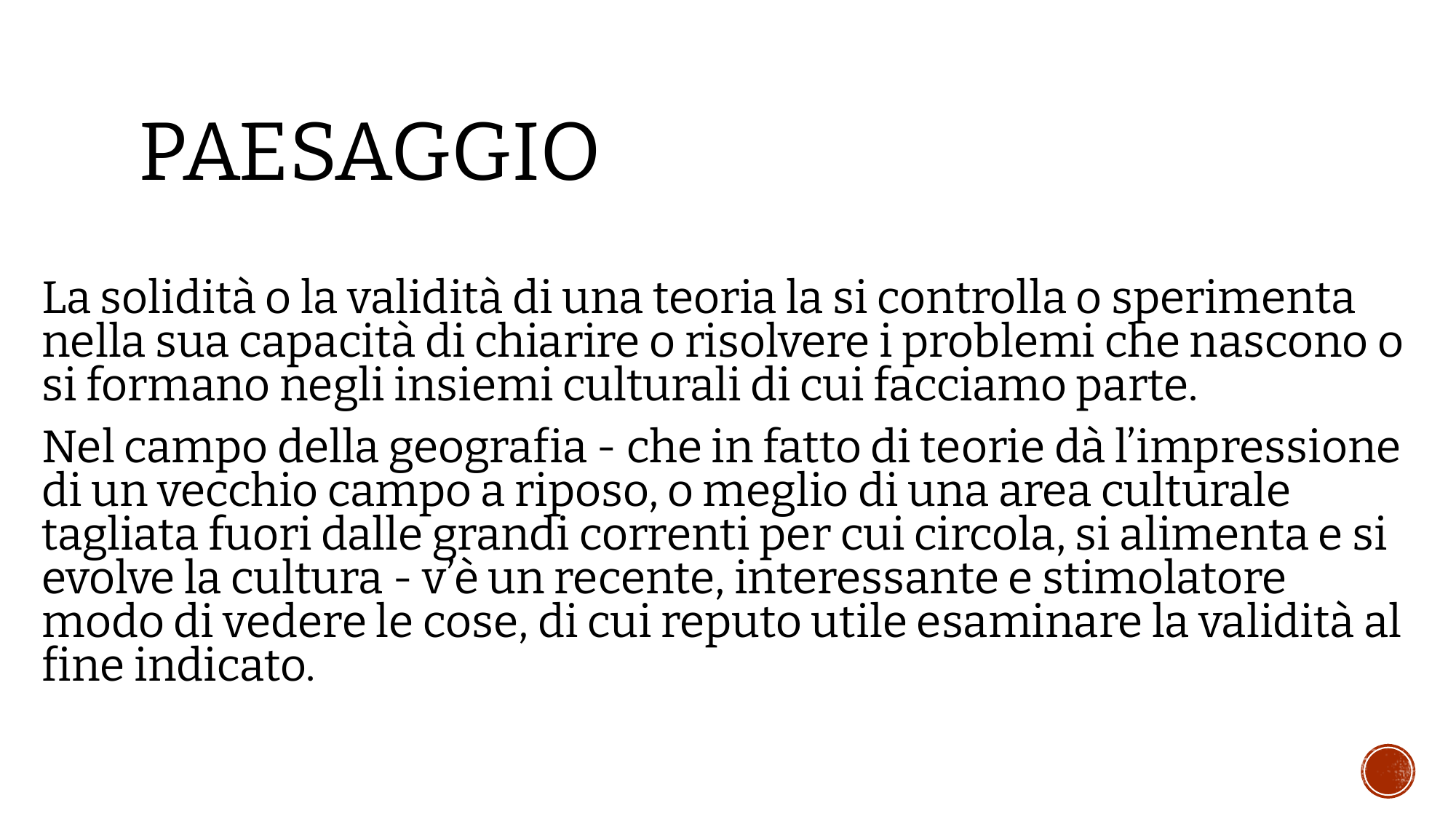

# paesaggio
La solidità o la validità di una teoria la si controlla o sperimenta nella sua capacità di chiarire o risolvere i problemi che nascono o si formano negli insiemi culturali di cui facciamo parte.
Nel campo della geografia - che in fatto di teorie dà l’impressione di un vecchio campo a riposo, o meglio di una area culturale tagliata fuori dalle grandi correnti per cui circola, si alimenta e si evolve la cultura - v’è un recente, interessante e stimolatore modo di vedere le cose, di cui reputo utile esaminare la validità al fine indicato.